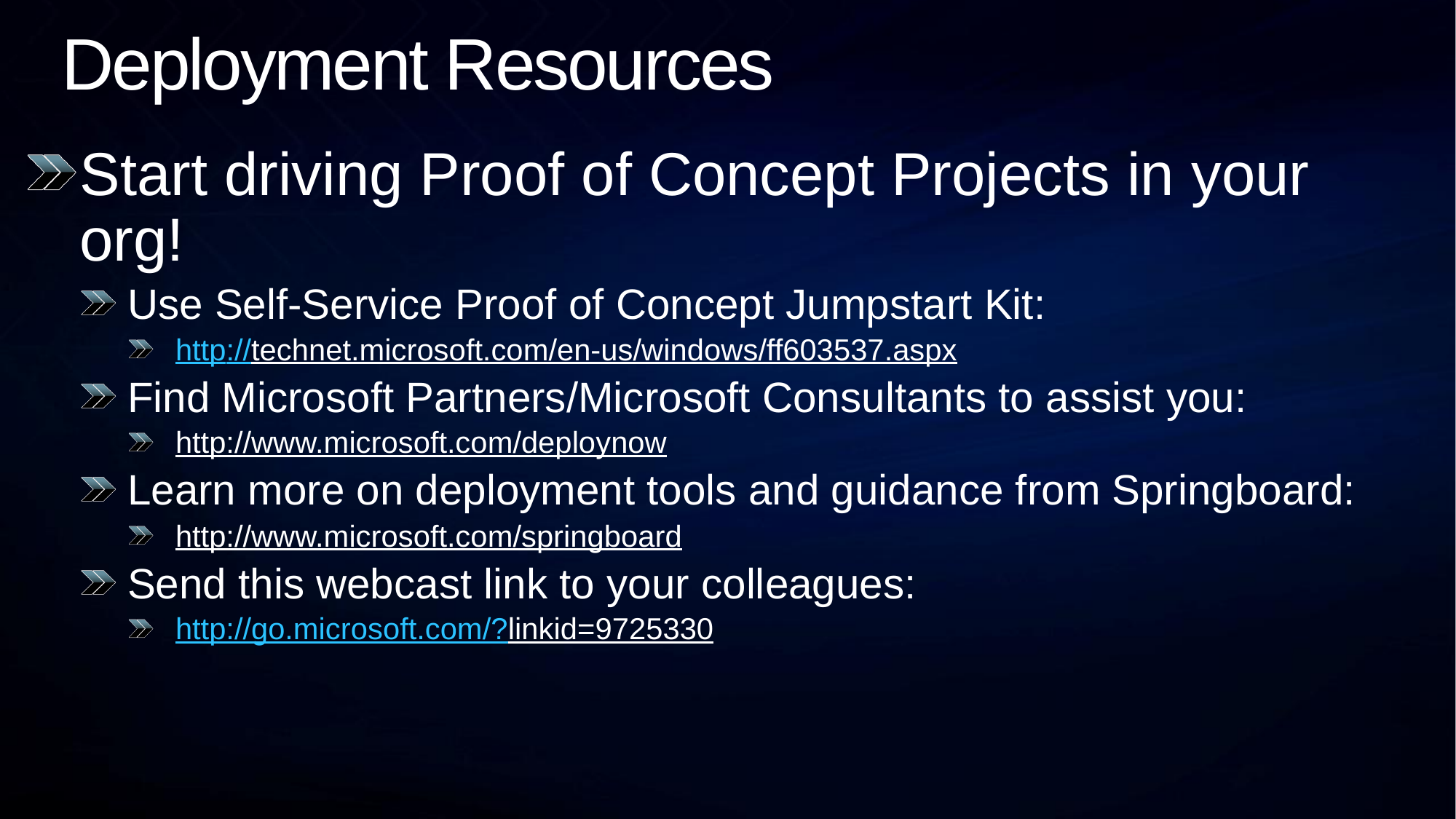

# Deployment Resources
Start driving Proof of Concept Projects in your org!
Use Self-Service Proof of Concept Jumpstart Kit:
http://technet.microsoft.com/en-us/windows/ff603537.aspx
Find Microsoft Partners/Microsoft Consultants to assist you:
http://www.microsoft.com/deploynow
Learn more on deployment tools and guidance from Springboard:
http://www.microsoft.com/springboard
Send this webcast link to your colleagues:
http://go.microsoft.com/?linkid=9725330